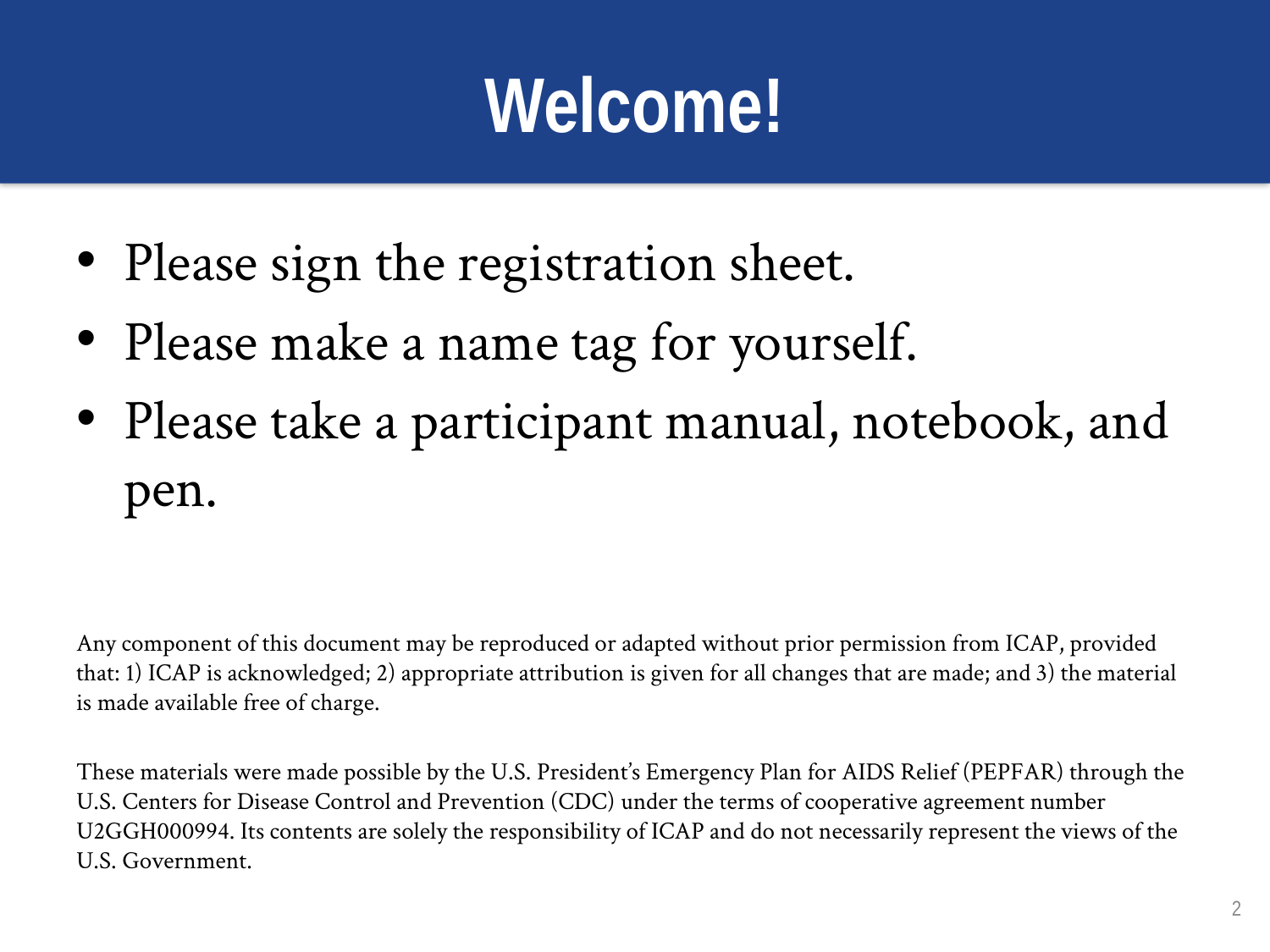

Welcome!

Please sign the registration sheet.
Please make a name tag for yourself.
Please take a participant manual, notebook, and pen.

Any component of this document may be reproduced or adapted without prior permission from ICAP, provided that: 1) ICAP is acknowledged; 2) appropriate attribution is given for all changes that are made; and 3) the material is made available free of charge.

These materials were made possible by the U.S. President’s Emergency Plan for AIDS Relief (PEPFAR) through the U.S. Centers for Disease Control and Prevention (CDC) under the terms of cooperative agreement number U2GGH000994. Its contents are solely the responsibility of ICAP and do not necessarily represent the views of the U.S. Government.
2